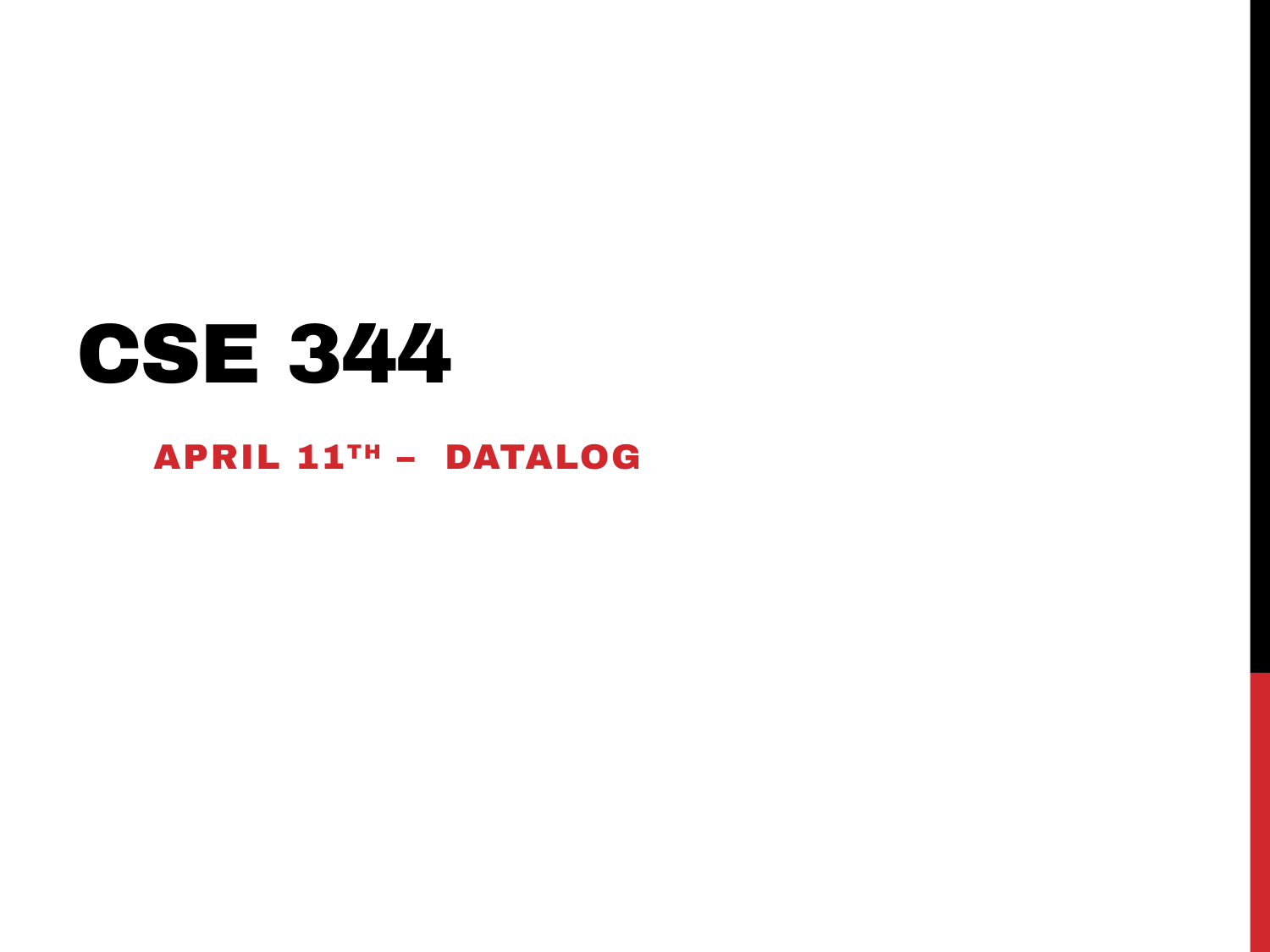

# Cse 344
April 11th –  Datalog